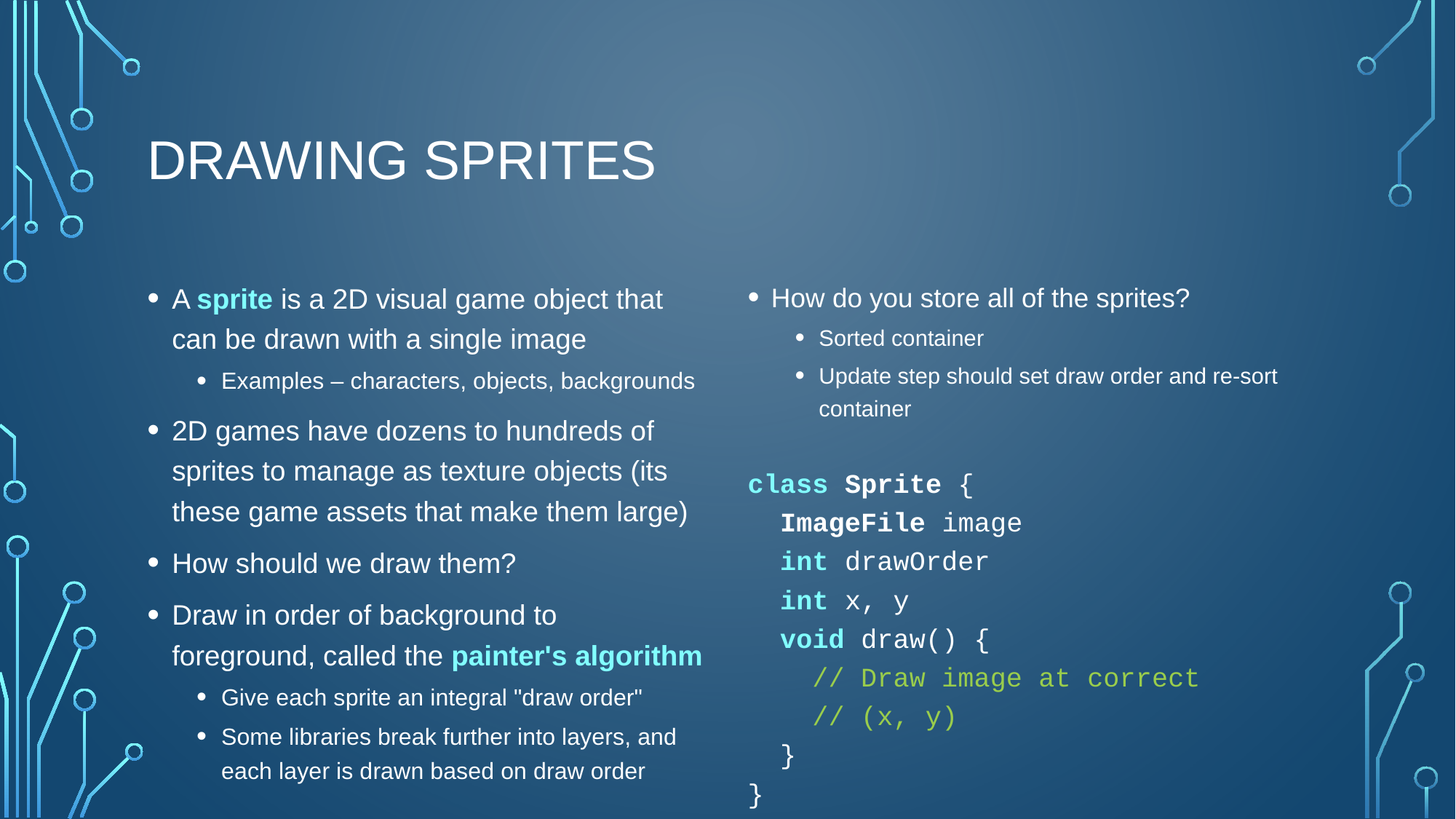

# Drawing Sprites
A sprite is a 2D visual game object that can be drawn with a single image
Examples – characters, objects, backgrounds
2D games have dozens to hundreds of sprites to manage as texture objects (its these game assets that make them large)
How should we draw them?
Draw in order of background to foreground, called the painter's algorithm
Give each sprite an integral "draw order"
Some libraries break further into layers, and each layer is drawn based on draw order

How do you store all of the sprites?
Sorted container
Update step should set draw order and re-sort container

class Sprite {
  ImageFile image
  int drawOrder
  int x, y
  void draw() {
    // Draw image at correct
    // (x, y)
  }
}